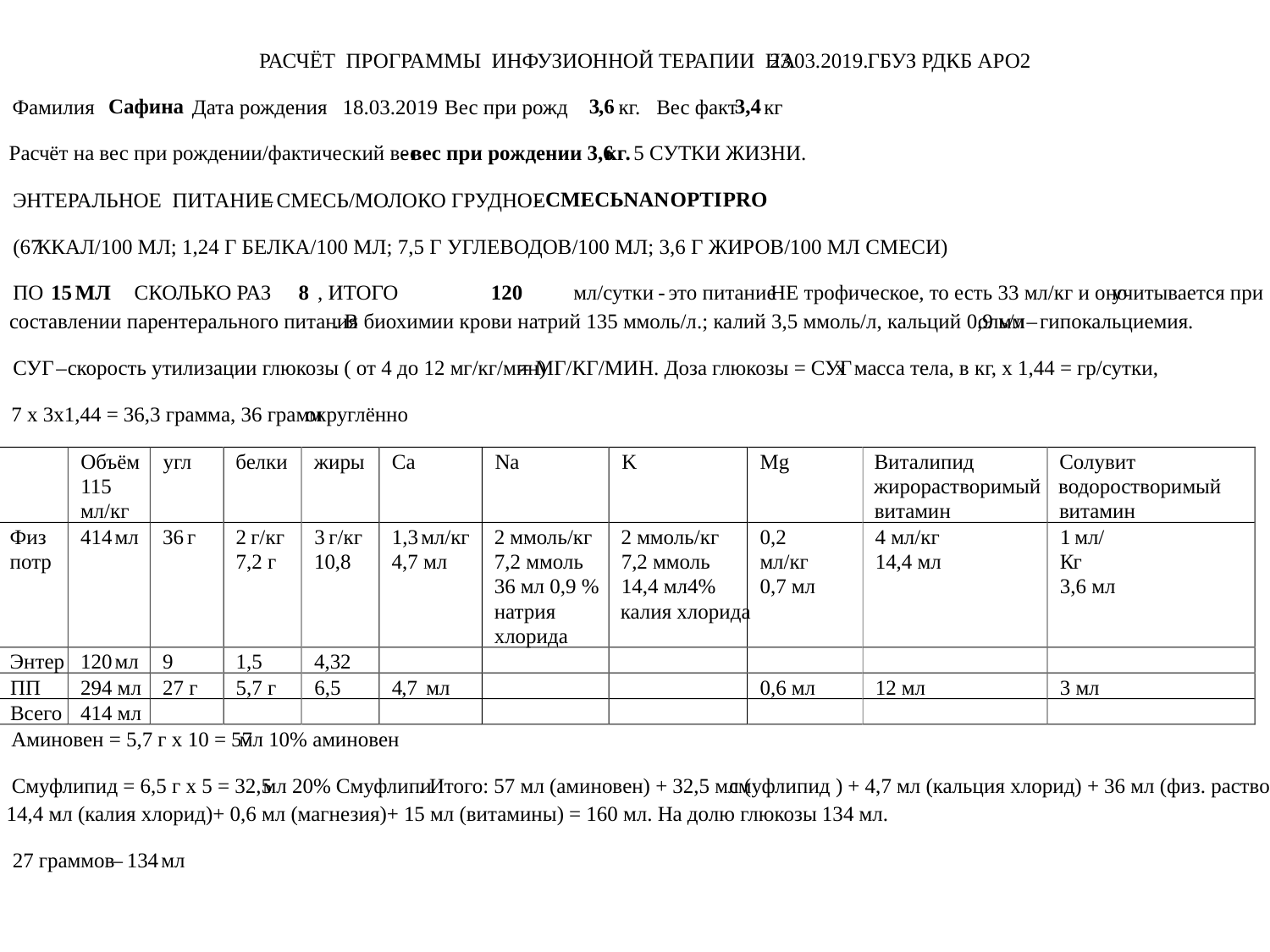

РАСЧЁТ  ПРОГРАММЫ  ИНФУЗИОННОЙ ТЕРАПИИ  НА

23
.03.2019.

ГБУЗ РДКБ АРО2

Сафина
3
,6

3,4
Фамилия

Дата рождения
18.03.2019

Вес при рожд
кг.   Вес факт

кг

-

вес при рождении 3,6

кг
.
Расчёт на вес при рождении/фактический вес
5 СУТКИ ЖИЗНИ.

СМЕСЬ
NAN

OPTI

PRO
ЭНТЕРАЛЬНОЕ  ПИТАНИЕ
–

СМЕСЬ

/МОЛОКО ГРУДНОЕ
-

(67
ККАЛ/100 МЛ; 1,24 Г БЕЛКА/100 МЛ; 7,5 Г УГЛЕВОДОВ/100 МЛ; 3,6 Г ЖИРОВ/100 МЛ СМЕСИ)

15

МЛ
8
120

ПО

СКОЛЬКО РАЗ

, ИТОГО

мл/сутки
-

это питание
НЕ трофическое, то есть 33 мл/кг и оно

учитывается при
составлении парентерального питания

. В биохимии крови натрий 135 ммоль/л.; калий 3,5 ммоль/л, кальций 0,9 мм
оль/л
–

гипокальциемия.

СУГ

–

скорость утилизации глюкозы ( от 4 до 12 мг/кг/мин)

= МГ/КГ/МИН. Доза глюкозы = СУГ

х

масса тела, в кг, х 1,44 = гр/сутки,

7 х 3х1,44 = 36,3 грамма, 36 грамм

округлённо

Объём

угл

белки

жиры

Са

Na

K

Mg

Виталипид

Солувит

115

жирорастворимый
водоростворимый
мл/кг

витамин

витамин

Физ
414

мл

36

г

2

г/кг

3

г/кг

1,3

мл/кг

2 ммоль/кг

потр

7,2 г

10,8

4,7 мл

7,2 ммоль

36 мл 0,9 %
натрия
хлорида

2 ммоль/кг

0,2

4 мл/кг

1

мл/

7,2 ммоль

мл/кг

14,4 мл

К
г

14,4 мл

4%
0,7 мл

3,6 мл

калия хлорида

Энтер

120

мл

9

1,5

4,32

ПП

294 мл

27 г

5,7 г

6,5

4
,7

мл

0,6 мл

12 мл

3 мл

Всего

414 мл

Аминовен = 5,7 г х 10 = 57

мл 10% аминовен

Смуфлипид = 6,5 г х 5 = 32,5

мл 20% Смуфлипи
. Итого: 57 мл (аминовен) + 32,5 мл (
смуфлипид ) + 4,7 мл (кальция хлорид) + 36 мл (физ. раствор)+
14,4 мл (калия хлорид)+ 0,6 мл (магнезия)+ 15 мл (витамины) = 160 мл. На долю глюкозы 134 мл.

27 граммов
–

134

мл